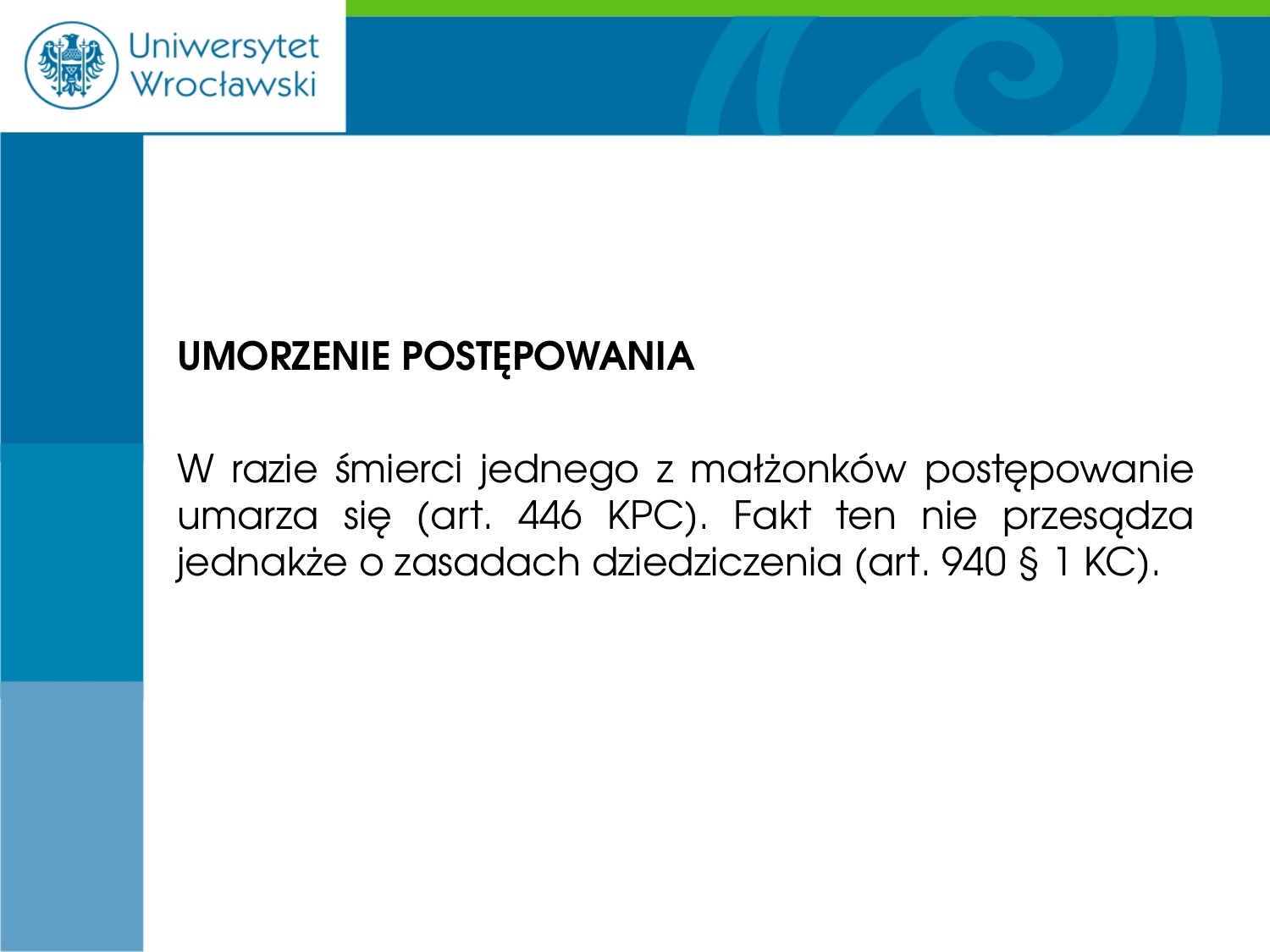

#

UMORZENIE POSTĘPOWANIA

W razie śmierci jednego z małżonków postępowanie umarza się (art. 446 KPC). Fakt ten nie przesądza jednakże o zasadach dziedziczenia (art. 940 § 1 KC).